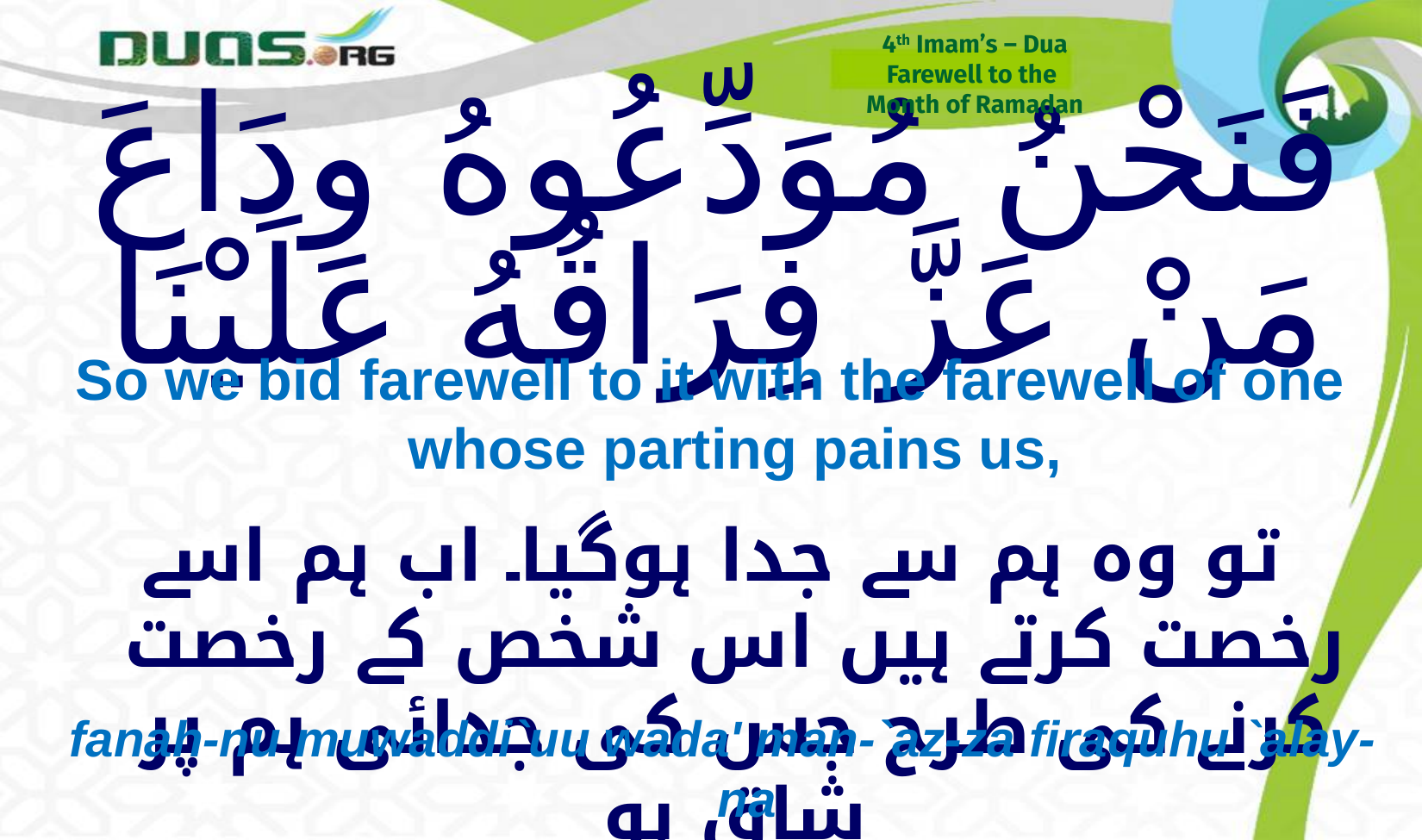

4th Imam’s – Dua
Farewell to the
Month of Ramadan

# فَنَحْنُ مُوَدِّعُوهُ وِدَاعَ مَنْ عَزَّ فِرَاقُهُ عَلَيْنَا
So we bid farewell to it with the farewell of one whose parting pains us,

تو وہ ہم سے جدا ہوگیا۔ اب ہم اسے رخصت کرتے ہیں اس شخص کے رخصت کرنے کی طرح جس کی جدائی ہم پر شاق ہو
fanah-nu muwaddi`uu wada' man-`az-za firaquhu `alay-na